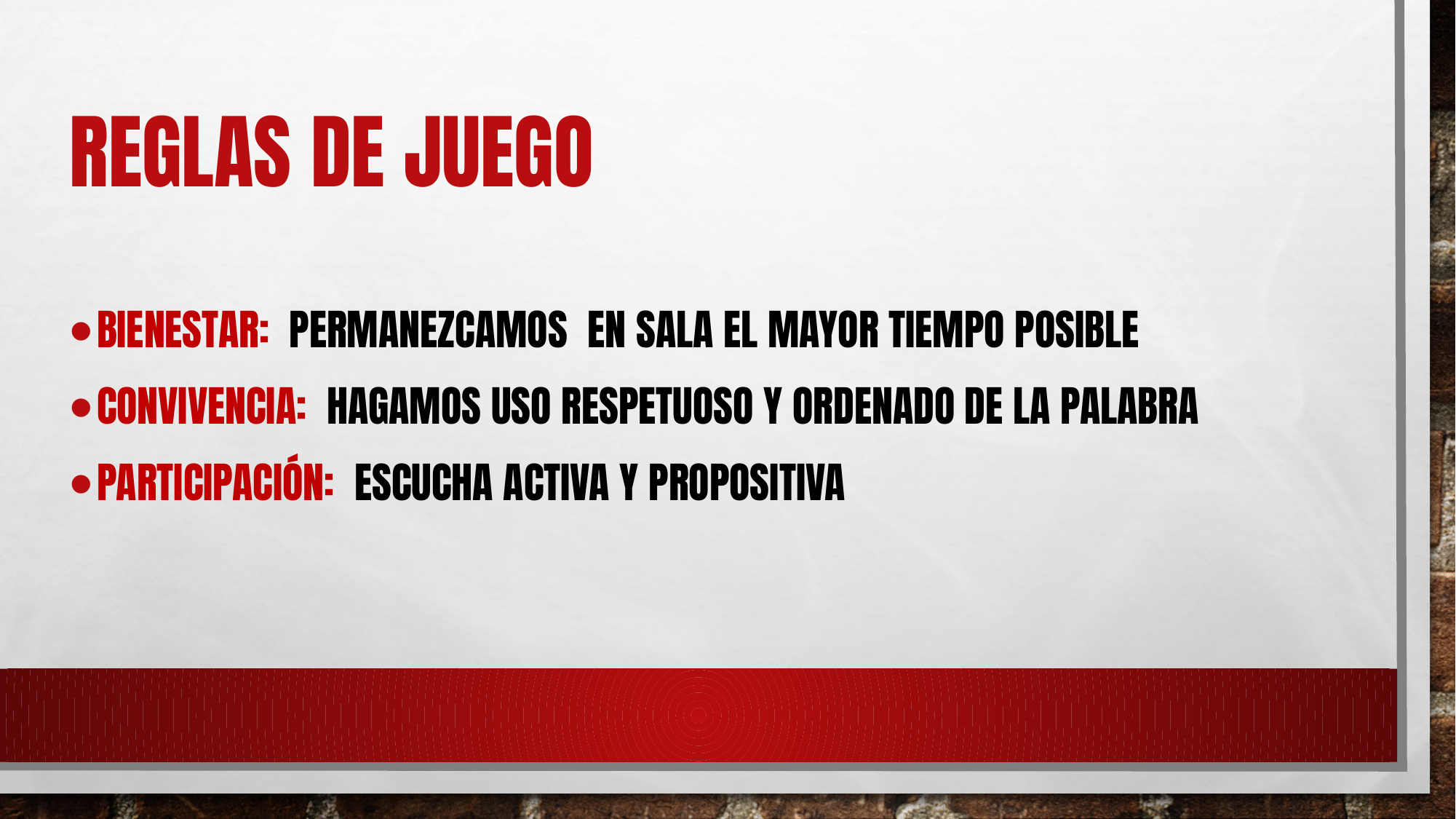

# Reglas de juego
Bienestar:  permanezcamos  en sala el mayor tiempo posible
Convivencia:  hagamos uso respetuoso y ordenado de la palabra
Participación:  escucha activa y propositiva